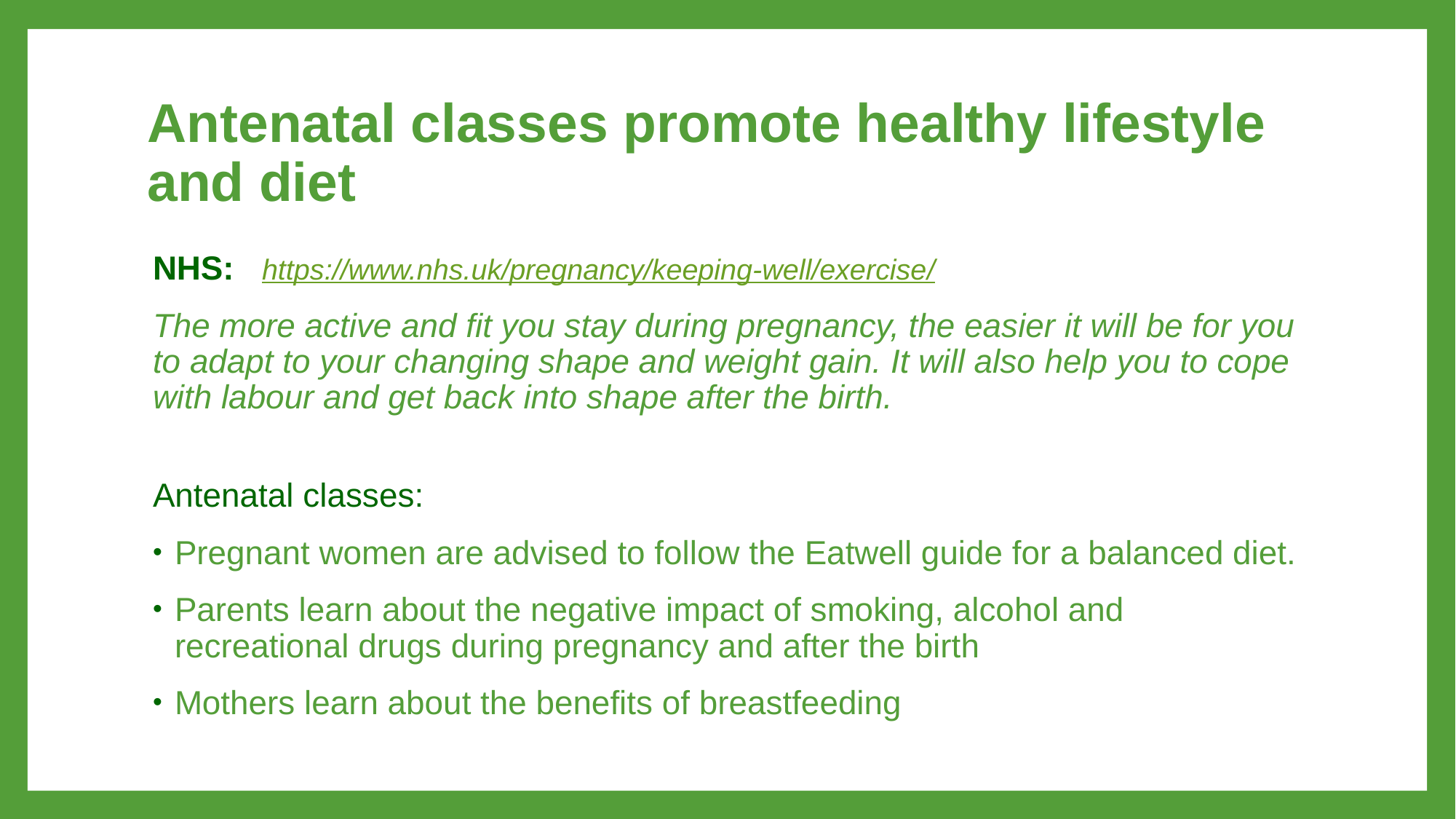

# Antenatal classes promote healthy lifestyle and diet
NHS: 	https://www.nhs.uk/pregnancy/keeping-well/exercise/
The more active and fit you stay during pregnancy, the easier it will be for you to adapt to your changing shape and weight gain. It will also help you to cope with labour and get back into shape after the birth.

Antenatal classes:
Pregnant women are advised to follow the Eatwell guide for a balanced diet.
Parents learn about the negative impact of smoking, alcohol and recreational drugs during pregnancy and after the birth
Mothers learn about the benefits of breastfeeding